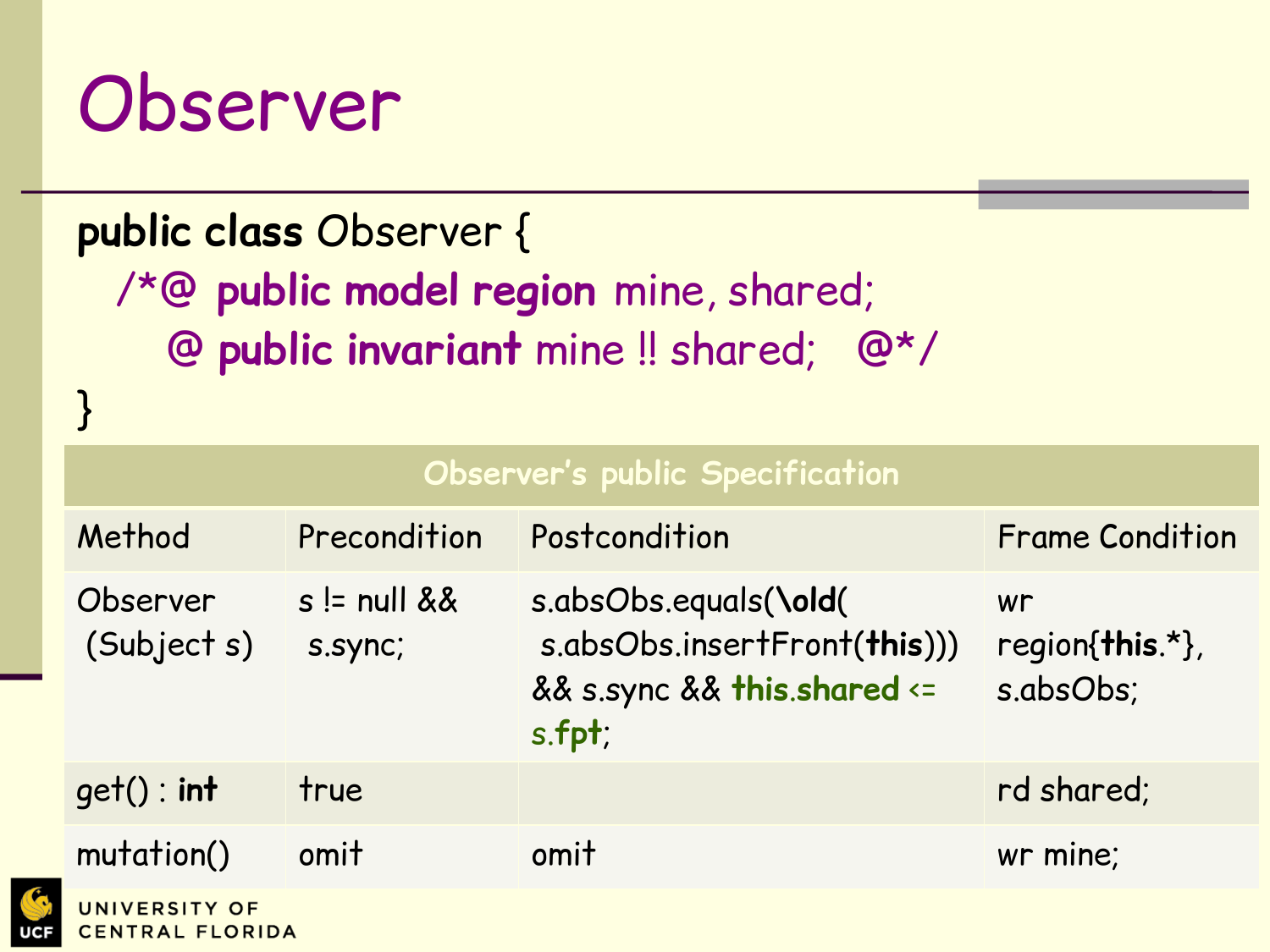

# Observer
public class Observer {
   /*@ public model region mine, shared;
       @ public invariant mine !! shared;   @*/
}

| Observer’s public Specification |  |  |  |
| --- | --- | --- | --- |
| Method | Precondition | Postcondition | Frame Condition |
| Observer (Subject s) | s != null && s.sync; | s.absObs.equals(\old( s.absObs.insertFront(this))) && s.sync && this.shared <= s.fpt; | wr region{this.\*}, s.absObs; |
| get() : int | true |  | rd shared; |
| mutation() | omit | omit | wr mine; |